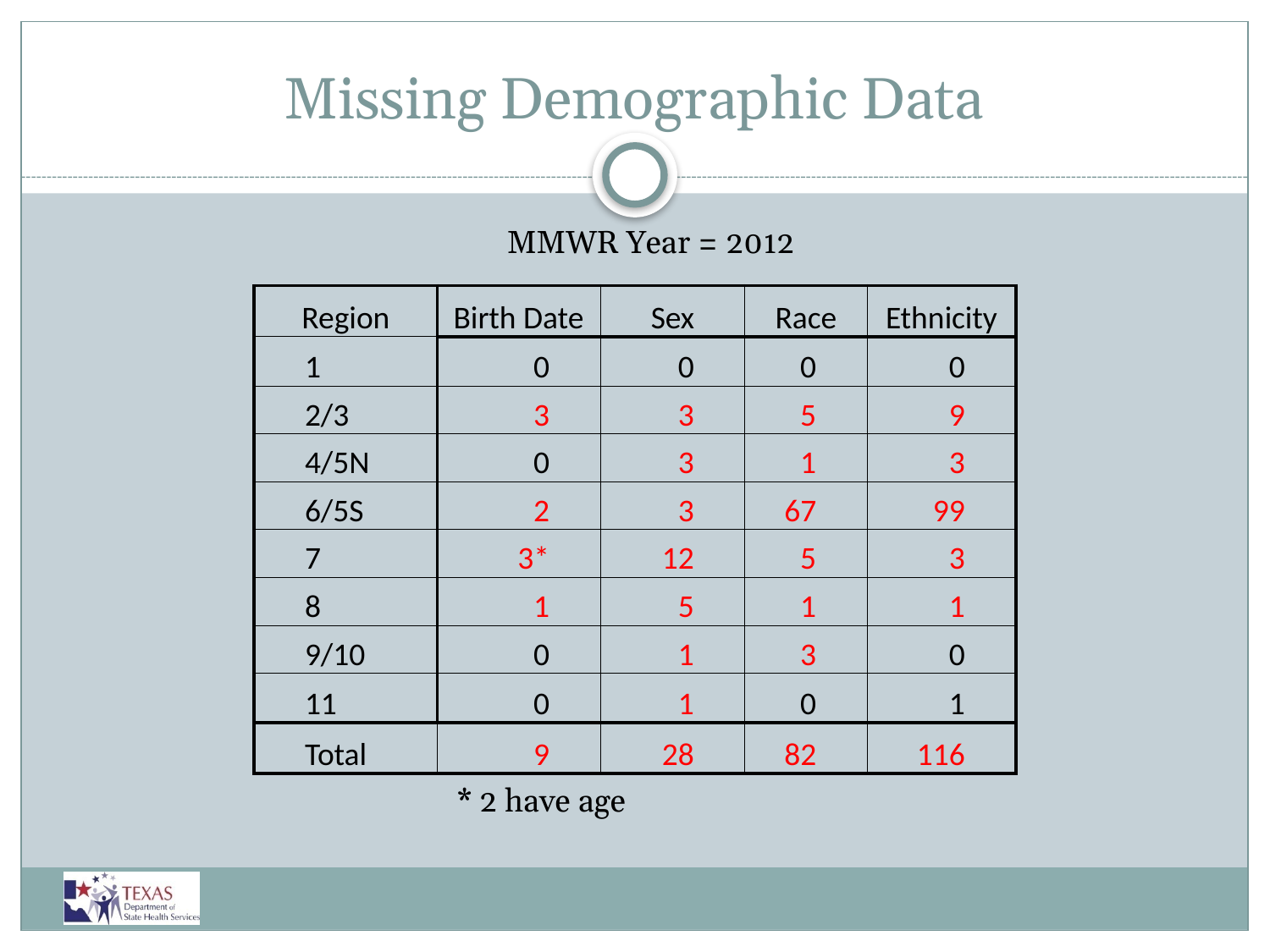

# Missing Demographic Data
MMWR Year = 2012
| Region | Birth Date | Sex | Race | Ethnicity |
| --- | --- | --- | --- | --- |
| 1 | 0 | 0 | 0 | 0 |
| 2/3 | 3 | 3 | 5 | 9 |
| 4/5N | 0 | 3 | 1 | 3 |
| 6/5S | 2 | 3 | 67 | 99 |
| 7 | 3\* | 12 | 5 | 3 |
| 8 | 1 | 5 | 1 | 1 |
| 9/10 | 0 | 1 | 3 | 0 |
| 11 | 0 | 1 | 0 | 1 |
| Total | 9 | 28 | 82 | 116 |
* 2 have age